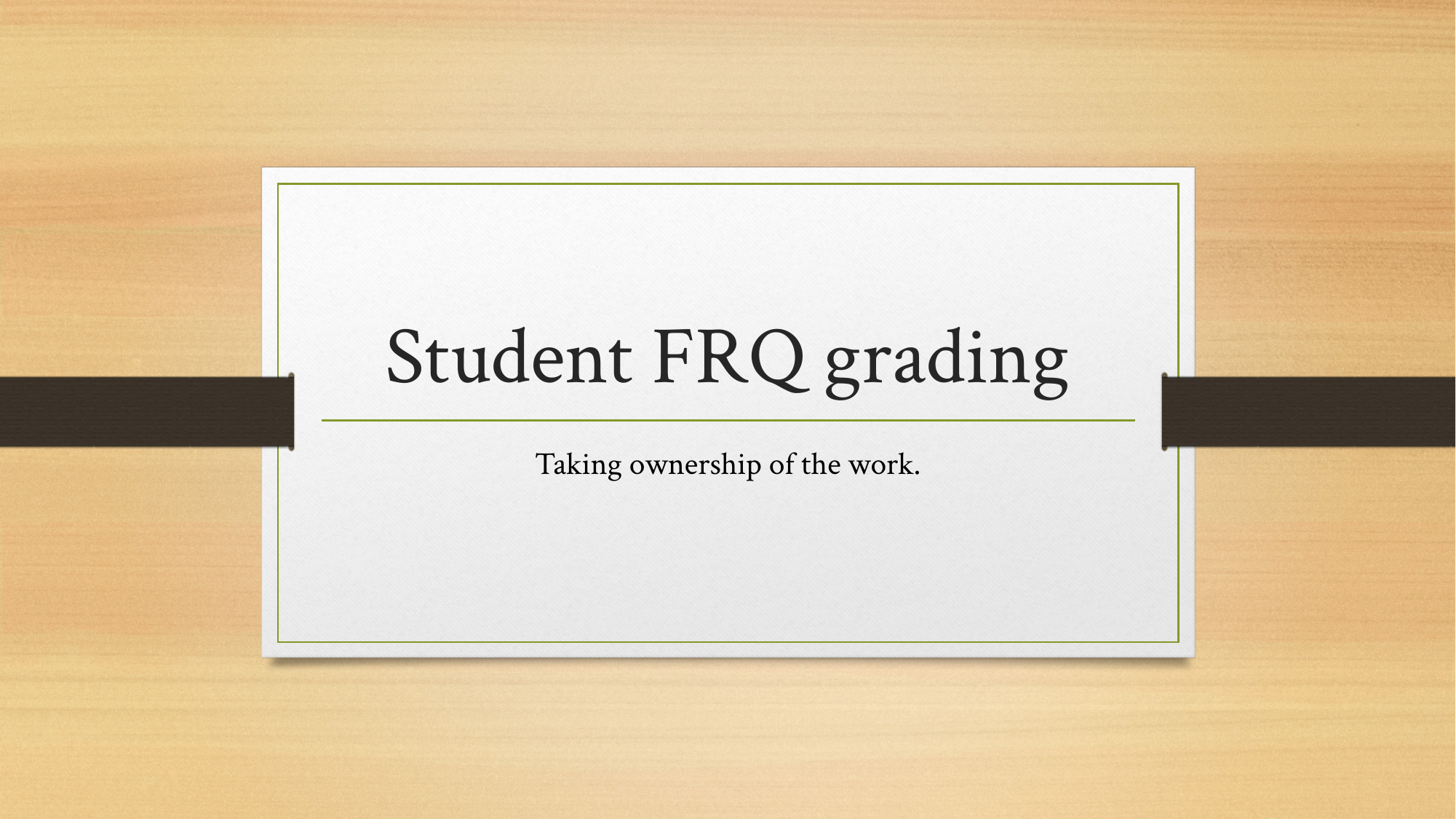

# Student FRQ grading
Taking ownership of the work.